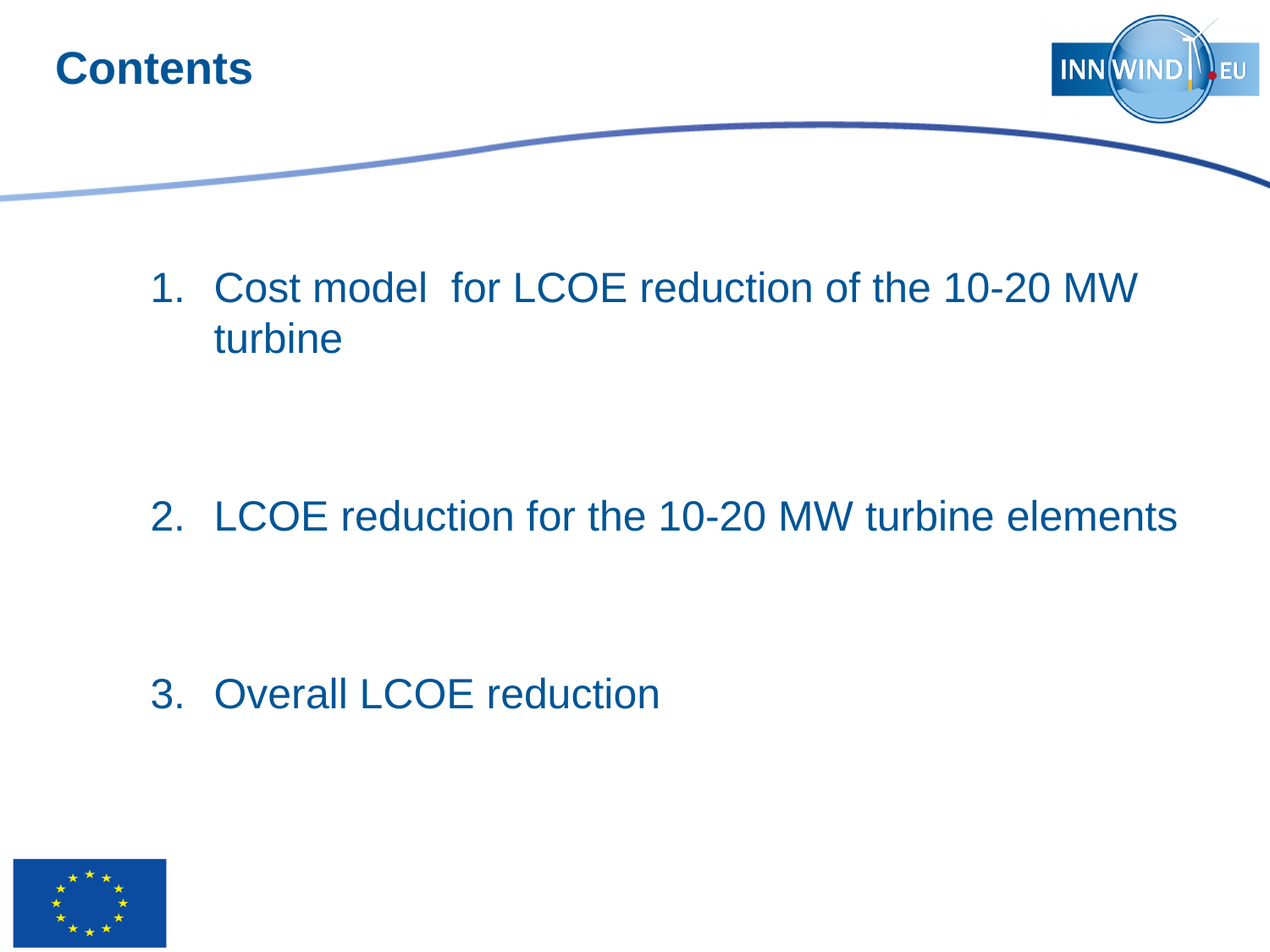

# Contents
Cost model  for LCOE reduction of the 10-20 MW turbine

LCOE reduction for the 10-20 MW turbine elements

Overall LCOE reduction